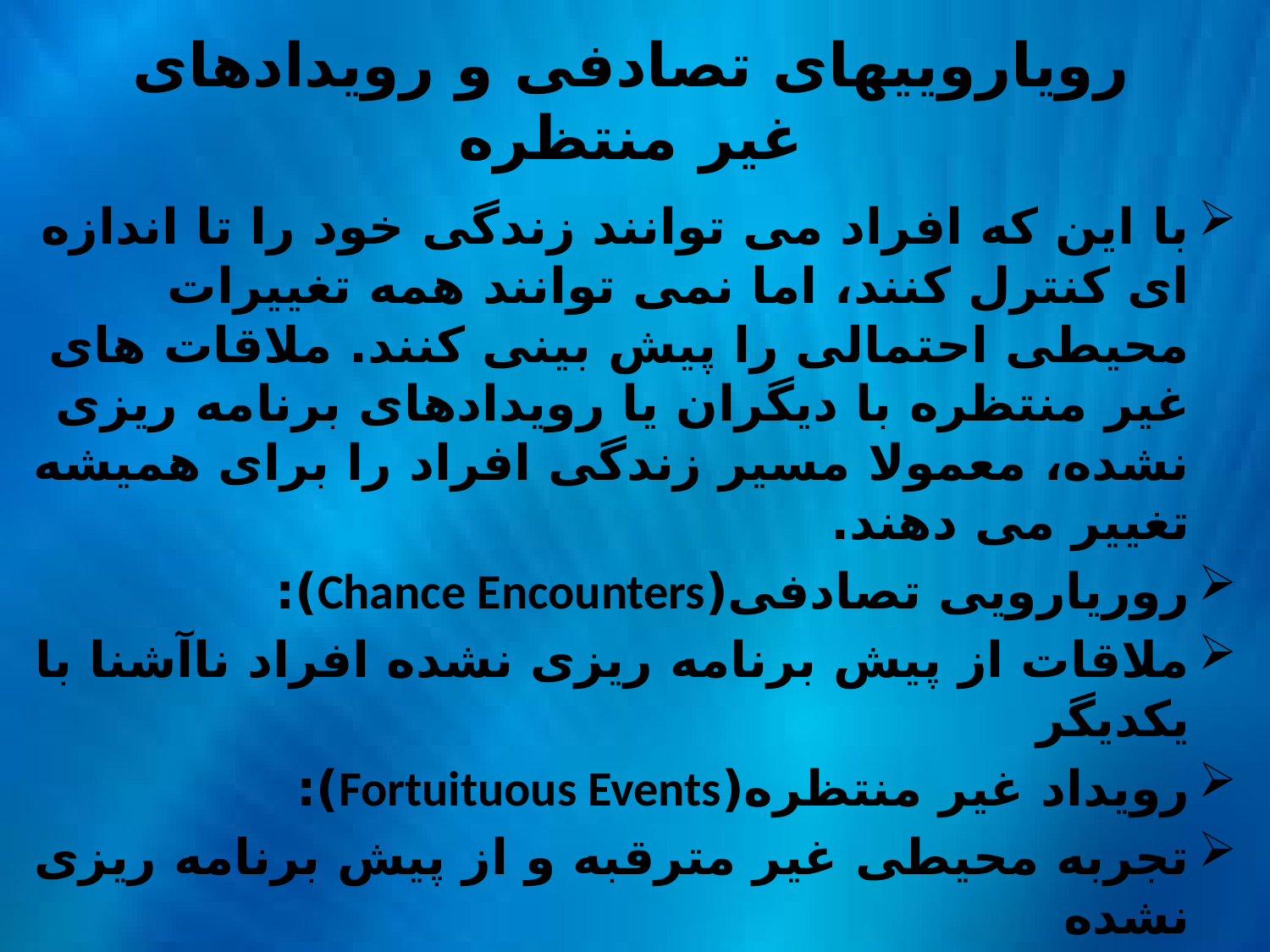

# رویاروییهای تصادفی و رویدادهای غیر منتظره
با این که افراد می توانند زندگی خود را تا اندازه ای کنترل کنند، اما نمی توانند همه تغییرات محیطی احتمالی را پیش بینی کنند. ملاقات های غیر منتظره با دیگران یا رویدادهای برنامه ریزی نشده، معمولا مسیر زندگی افراد را برای همیشه تغییر می دهند.
روریارویی تصادفی(Chance Encounters):
ملاقات از پیش برنامه ریزی نشده افراد ناآشنا با یکدیگر
رویداد غیر منتظره(Fortuituous Events):
تجربه محیطی غیر مترقبه و از پیش برنامه ریزی نشده